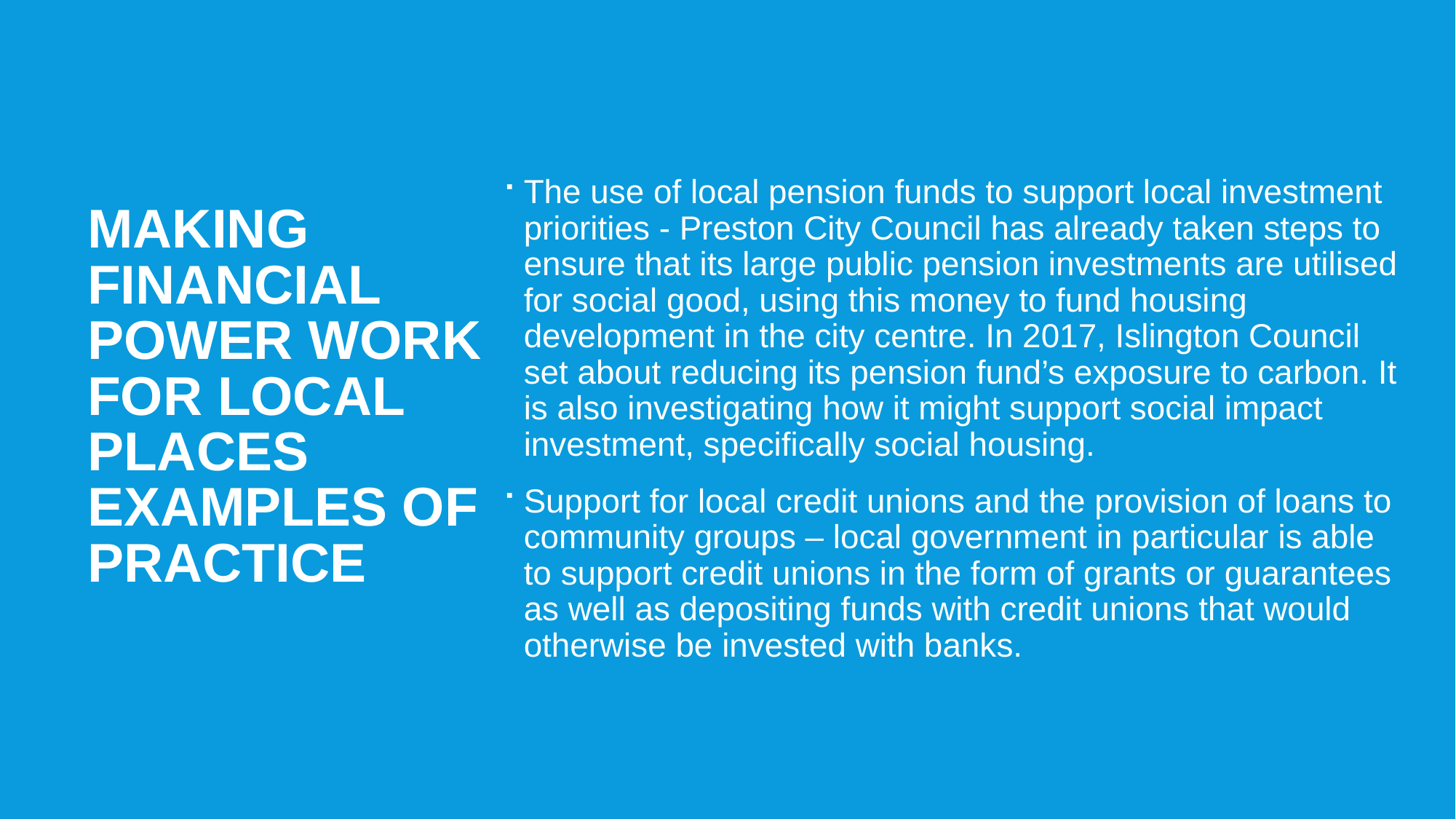

Making financial power work for local places examples of practice
The use of local pension funds to support local investment priorities - Preston City Council has already taken steps to ensure that its large public pension investments are utilised for social good, using this money to fund housing development in the city centre. In 2017, Islington Council set about reducing its pension fund’s exposure to carbon. It is also investigating how it might support social impact investment, specifically social housing.
Support for local credit unions and the provision of loans to community groups – local government in particular is able to support credit unions in the form of grants or guarantees as well as depositing funds with credit unions that would otherwise be invested with banks.